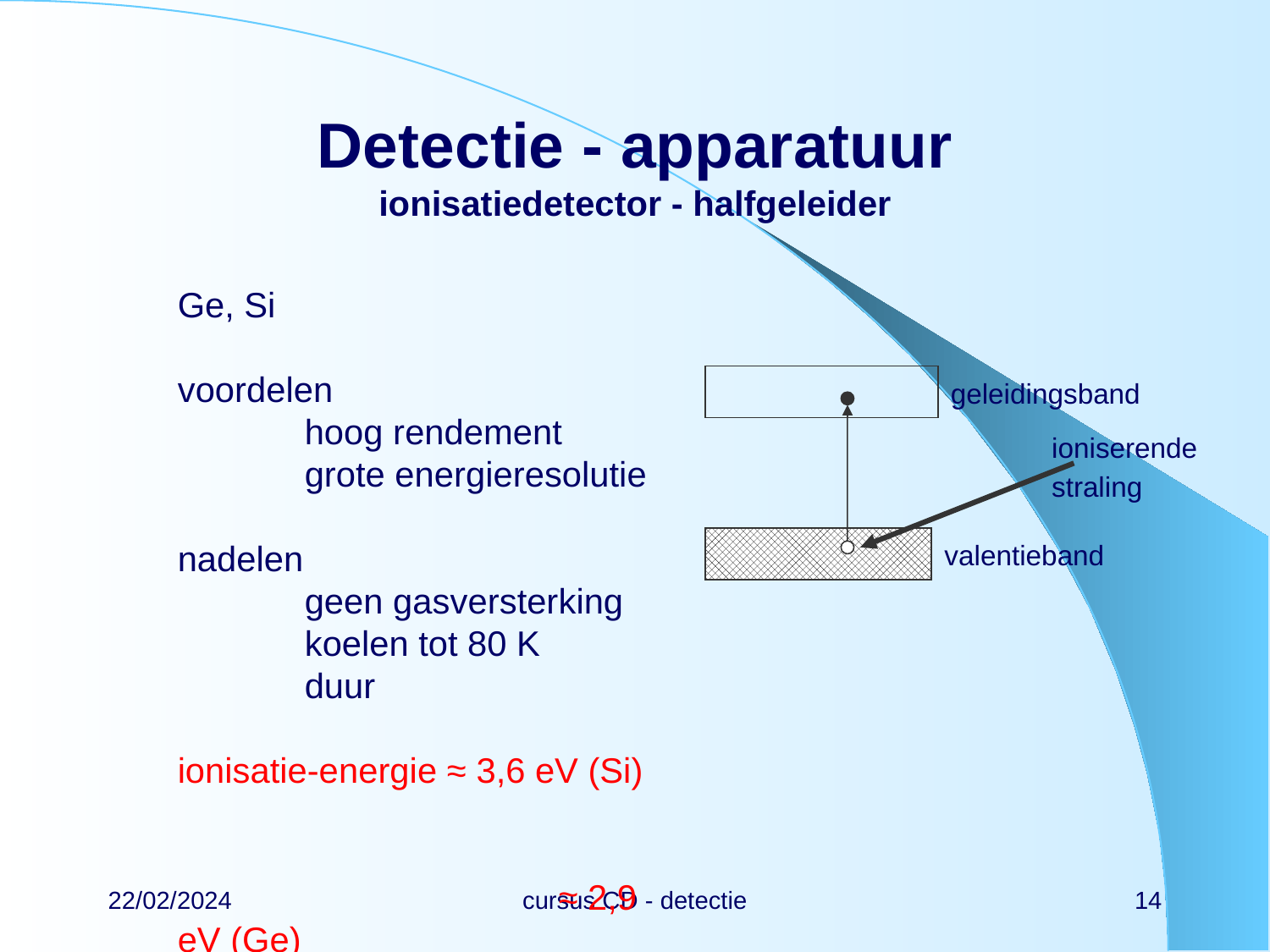

# Detectie - apparatuur ionisatiedetector - halfgeleider
Ge, Si

voordelen
	hoog rendement
	grote energieresolutie

nadelen
	geen gasversterking
	koelen tot 80 K
	duur

ionisatie-energie ≈ 3,6 eV (Si)
									≈ 2,9 eV (Ge)

geleidingsband

ioniserende
straling

valentieband

22/02/2024
cursus CD - detectie
14